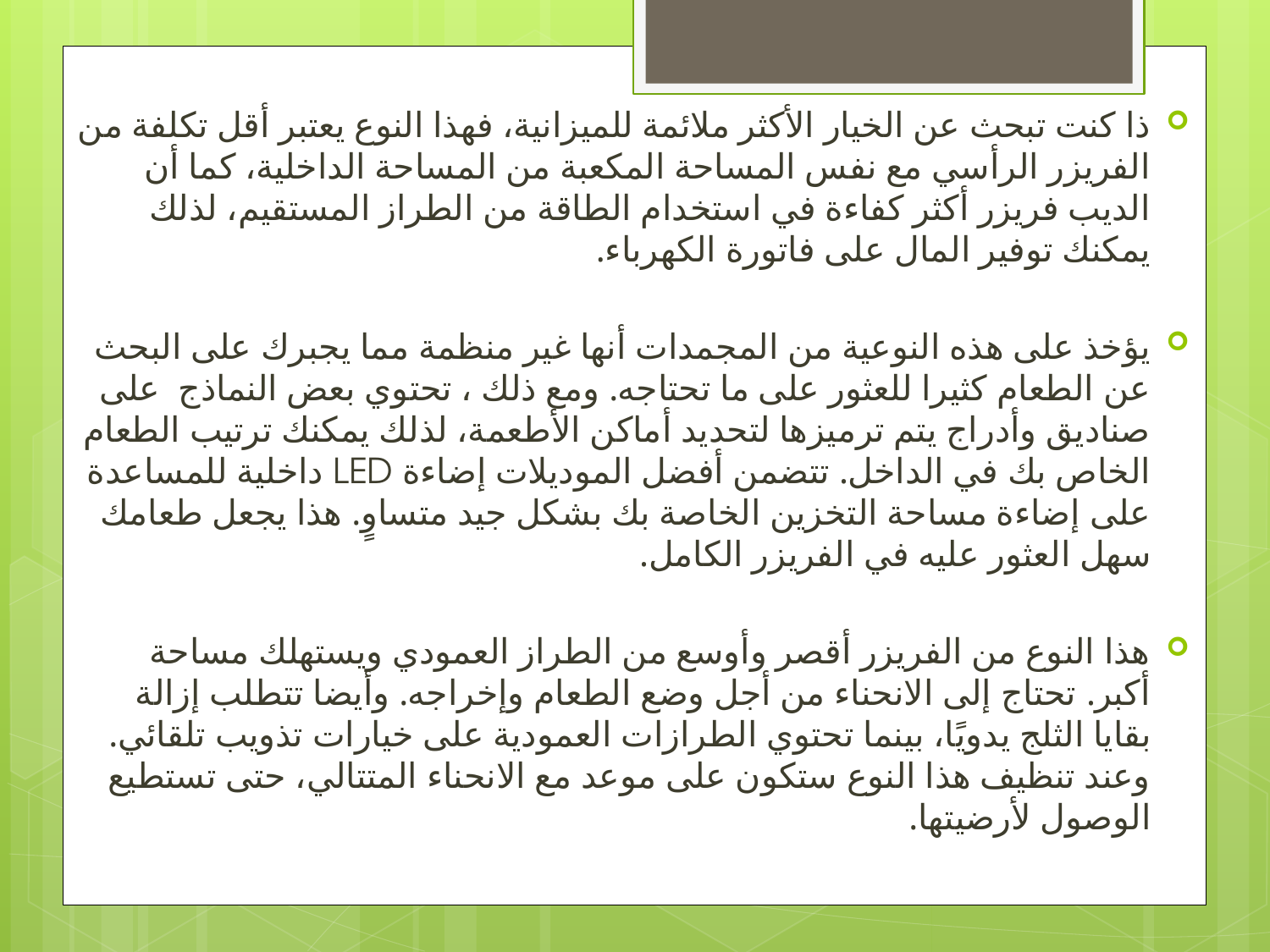

ذا كنت تبحث عن الخيار الأكثر ملائمة للميزانية، فهذا النوع يعتبر أقل تكلفة من الفريزر الرأسي مع نفس المساحة المكعبة من المساحة الداخلية، كما أن الديب فريزر أكثر كفاءة في استخدام الطاقة من الطراز المستقيم، لذلك يمكنك توفير المال على فاتورة الكهرباء.

يؤخذ على هذه النوعية من المجمدات أنها غير منظمة مما يجبرك على البحث عن الطعام كثيرا للعثور على ما تحتاجه. ومع ذلك ، تحتوي بعض النماذج  على صناديق وأدراج يتم ترميزها لتحديد أماكن الأطعمة، لذلك يمكنك ترتيب الطعام الخاص بك في الداخل. تتضمن أفضل الموديلات إضاءة LED داخلية للمساعدة على إضاءة مساحة التخزين الخاصة بك بشكل جيد متساوٍ. هذا يجعل طعامك سهل العثور عليه في الفريزر الكامل.

هذا النوع من الفريزر أقصر وأوسع من الطراز العمودي ويستهلك مساحة أكبر. تحتاج إلى الانحناء من أجل وضع الطعام وإخراجه. وأيضا تتطلب إزالة بقايا الثلج يدويًا، بينما تحتوي الطرازات العمودية على خيارات تذويب تلقائي. وعند تنظيف هذا النوع ستكون على موعد مع الانحناء المتتالي، حتى تستطيع الوصول لأرضيتها.